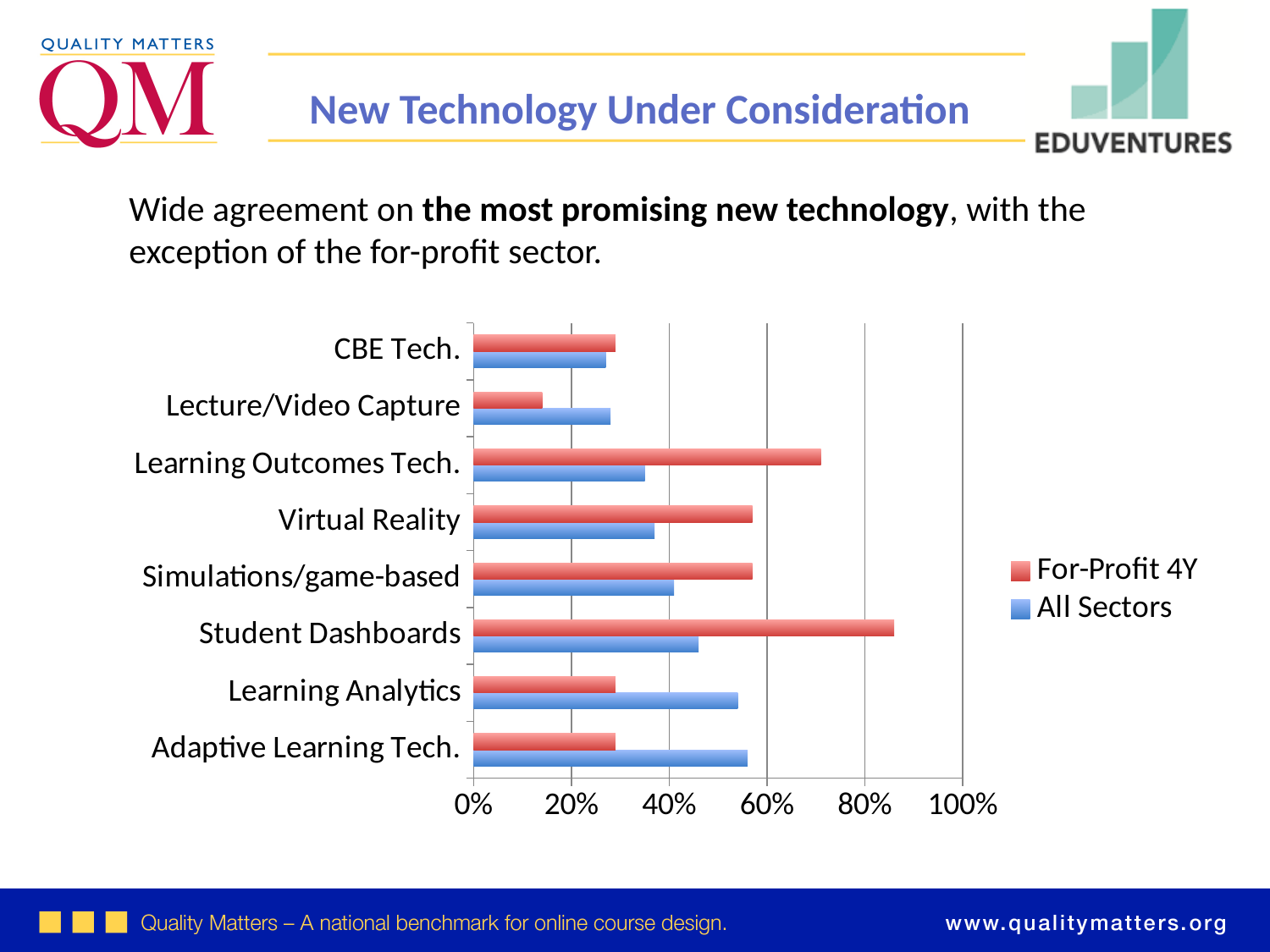

New Technology Under Consideration
Wide agreement on the most promising new technology, with the exception of the for-profit sector.

### Chart

| Category | All Sectors | For-Profit 4Y |
|---|---|---|
| Adaptive Learning Tech. | 0.56 | 0.29 |
| Learning Analytics | 0.54 | 0.29 |
| Student Dashboards | 0.46 | 0.86 |
| Simulations/game-based | 0.41 | 0.57 |
| Virtual Reality | 0.37 | 0.57 |
| Learning Outcomes Tech. | 0.35 | 0.71 |
| Lecture/Video Capture | 0.28 | 0.14 |
| CBE Tech. | 0.27 | 0.29 |